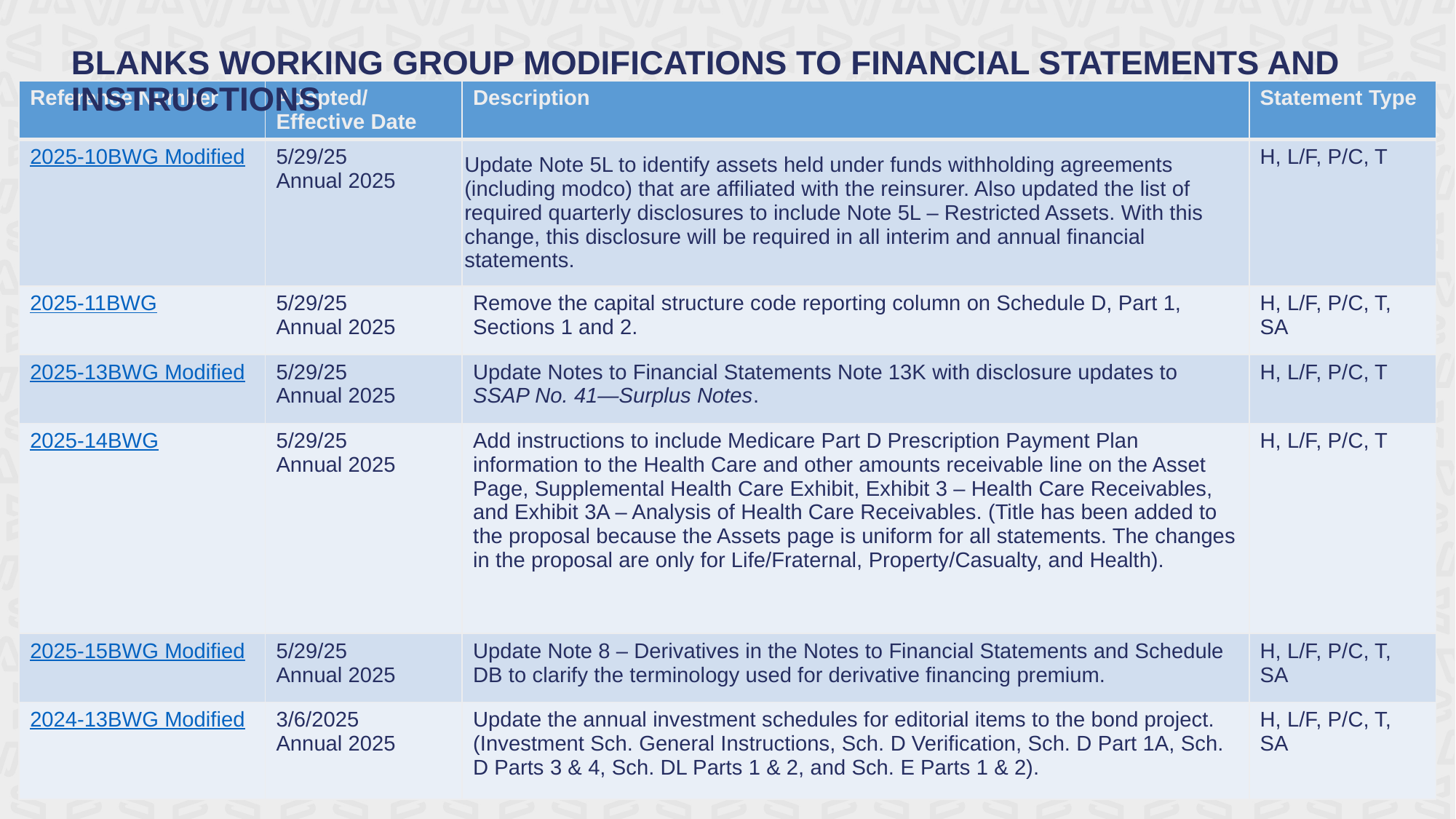

Blanks working group modifications to financial statements and instructions
| Reference Number | Adopted/ Effective Date | Description | Statement Type |
| --- | --- | --- | --- |
| 2025-10BWG Modified | 5/29/25 Annual 2025 | Update Note 5L to identify assets held under funds withholding agreements (including modco) that are affiliated with the reinsurer. Also updated the list of required quarterly disclosures to include Note 5L – Restricted Assets. With this change, this disclosure will be required in all interim and annual financial statements. | H, L/F, P/C, T |
| 2025-11BWG | 5/29/25 Annual 2025 | Remove the capital structure code reporting column on Schedule D, Part 1, Sections 1 and 2. | H, L/F, P/C, T, SA |
| 2025-13BWG Modified | 5/29/25 Annual 2025 | Update Notes to Financial Statements Note 13K with disclosure updates to SSAP No. 41—Surplus Notes. | H, L/F, P/C, T |
| 2025-14BWG | 5/29/25 Annual 2025 | Add instructions to include Medicare Part D Prescription Payment Plan information to the Health Care and other amounts receivable line on the Asset Page, Supplemental Health Care Exhibit, Exhibit 3 – Health Care Receivables, and Exhibit 3A – Analysis of Health Care Receivables. (Title has been added to the proposal because the Assets page is uniform for all statements. The changes in the proposal are only for Life/Fraternal, Property/Casualty, and Health). | H, L/F, P/C, T |
| 2025-15BWG Modified | 5/29/25 Annual 2025 | Update Note 8 – Derivatives in the Notes to Financial Statements and Schedule DB to clarify the terminology used for derivative financing premium. | H, L/F, P/C, T, SA |
| 2024-13BWG Modified | 3/6/2025 Annual 2025 | Update the annual investment schedules for editorial items to the bond project. (Investment Sch. General Instructions, Sch. D Verification, Sch. D Part 1A, Sch. D Parts 3 & 4, Sch. DL Parts 1 & 2, and Sch. E Parts 1 & 2). | H, L/F, P/C, T, SA |